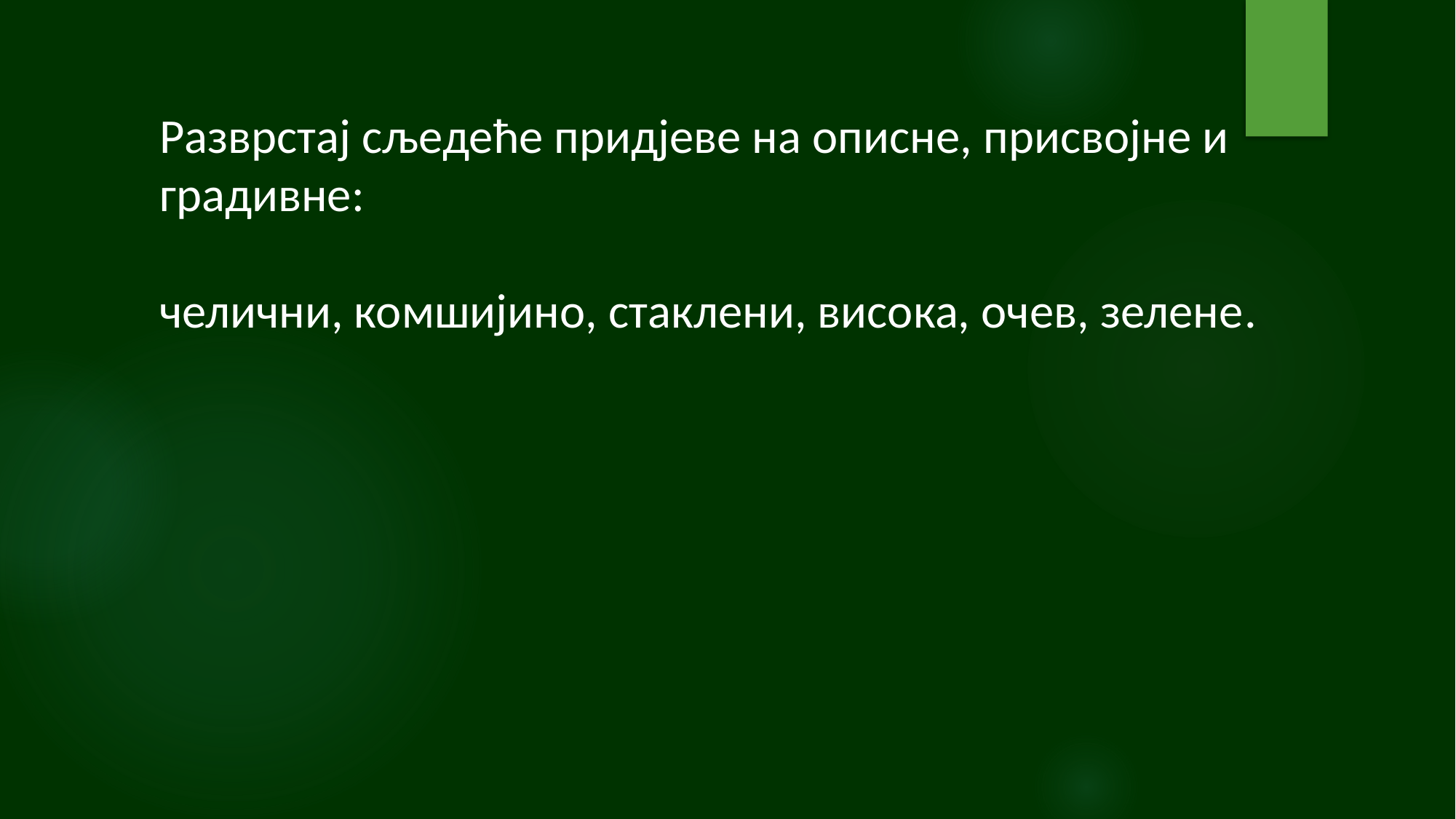

Разврстај сљедеће придјеве на описне, присвојне и градивне:

челични, комшијино, стаклени, висока, очев, зелене.